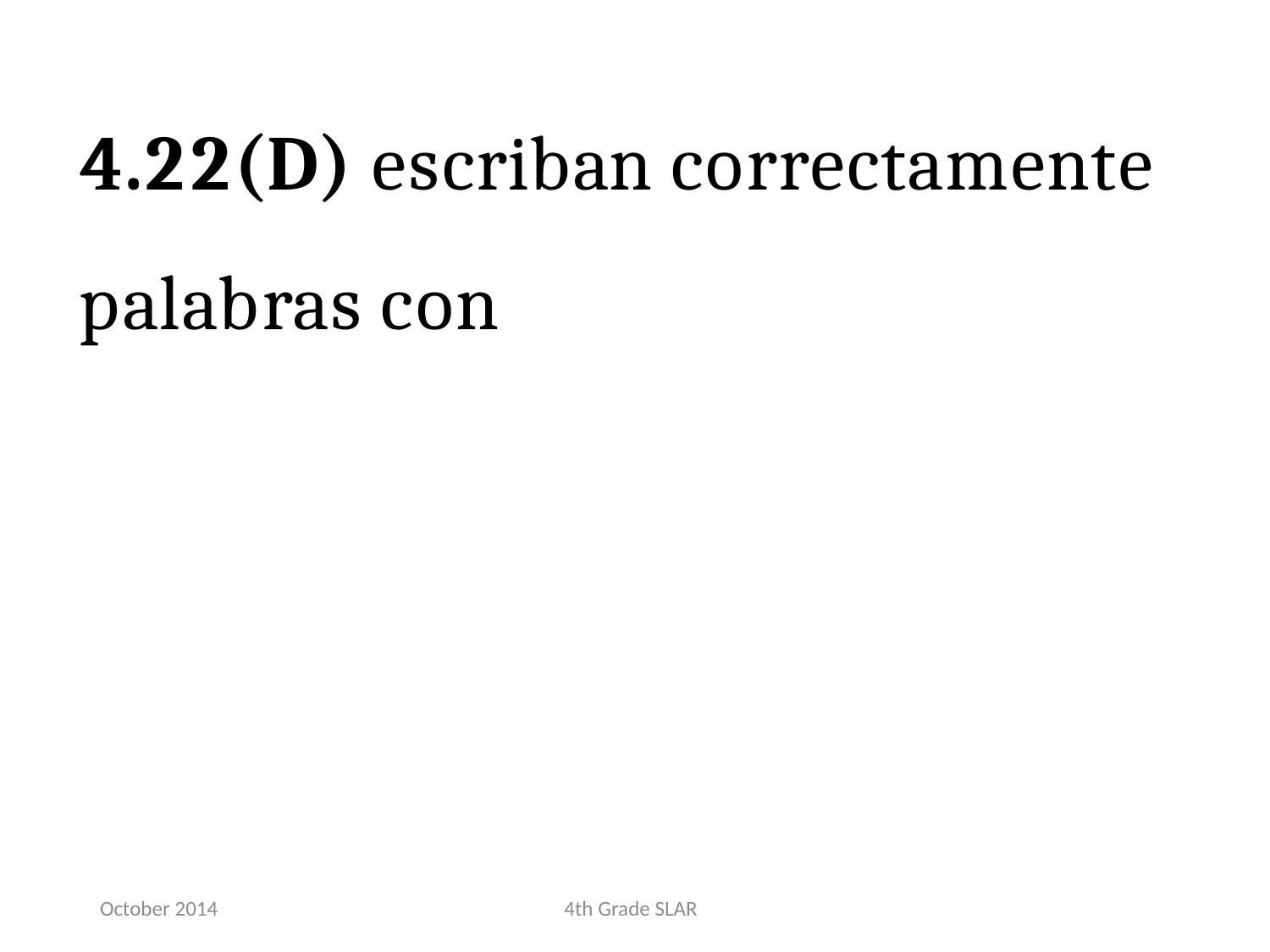

4.22(D) escriban correctamente palabras con
October 2014
4th Grade SLAR